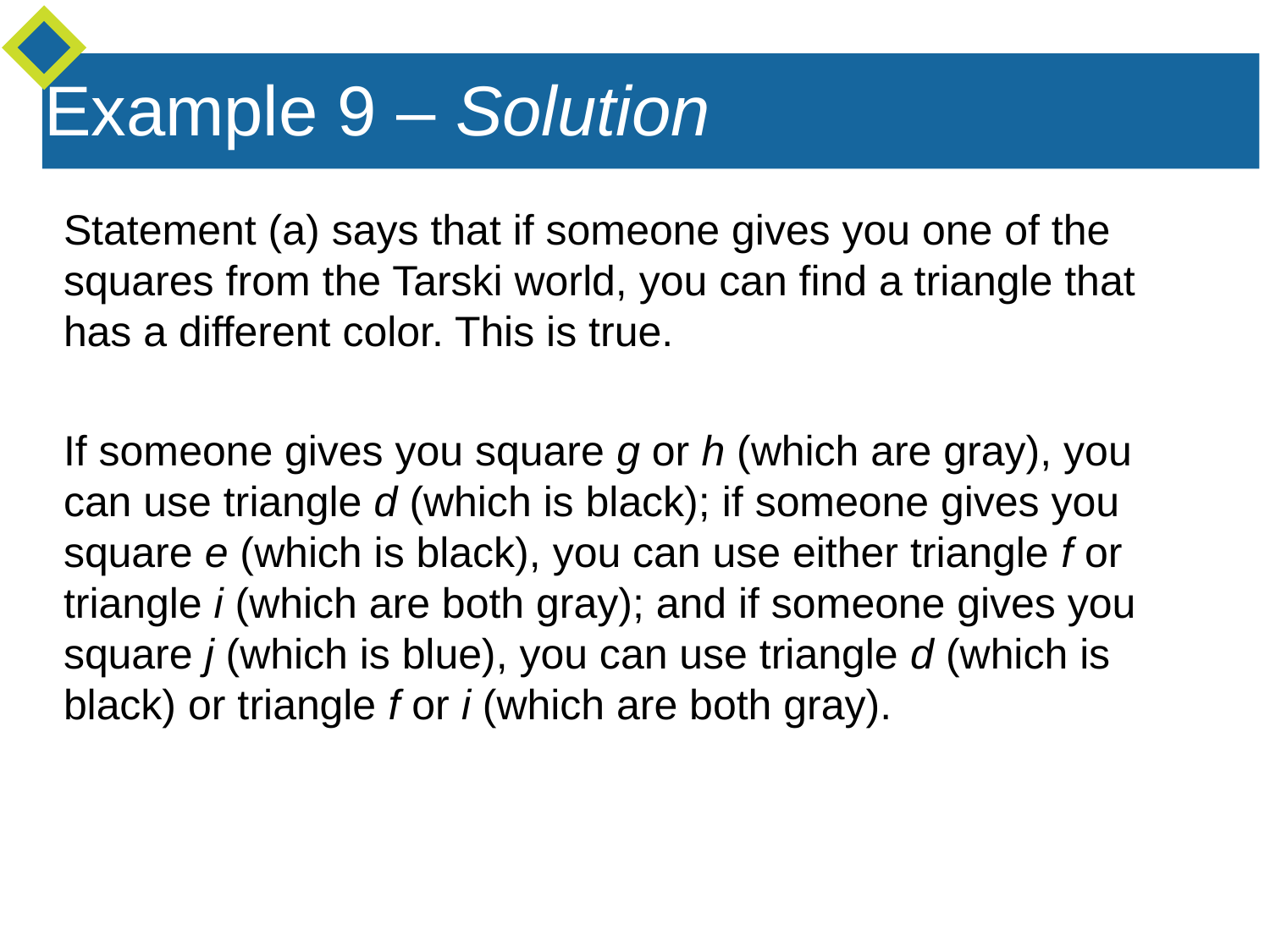

Example 9 – Solution
Statement (a) says that if someone gives you one of the squares from the Tarski world, you can find a triangle that has a different color. This is true.

If someone gives you square g or h (which are gray), you can use triangle d (which is black); if someone gives you square e (which is black), you can use either triangle f or triangle i (which are both gray); and if someone gives you square j (which is blue), you can use triangle d (which is black) or triangle f or i (which are both gray).